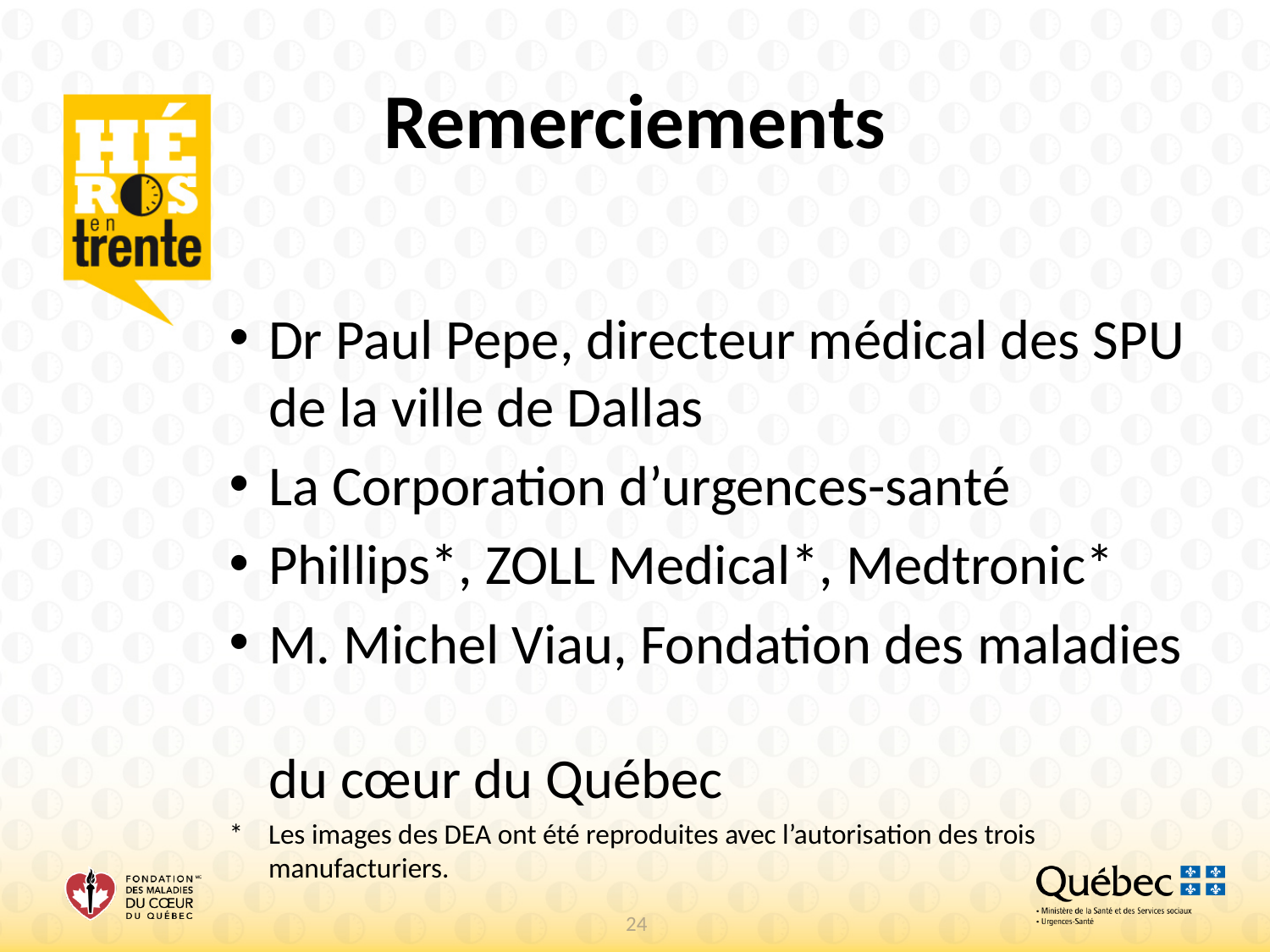

Remerciements
Dr Paul Pepe, directeur médical des SPU de la ville de Dallas
La Corporation d’urgences-santé
Phillips*, ZOLL Medical*, Medtronic*
M. Michel Viau, Fondation des maladies
du cœur du Québec
* 	Les images des DEA ont été reproduites avec l’autorisation des trois manufacturiers.

24